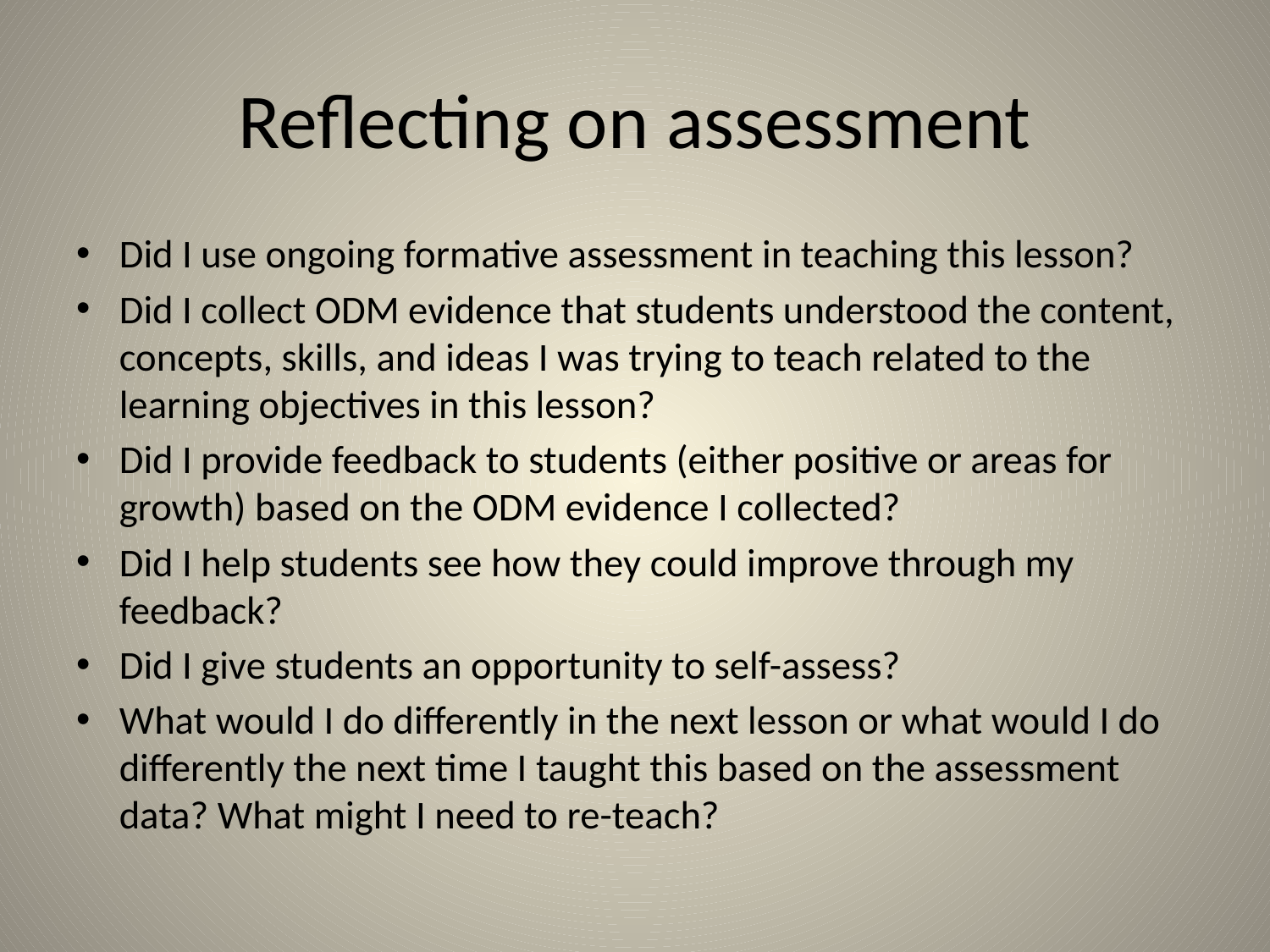

# Reflecting on assessment
Did I use ongoing formative assessment in teaching this lesson?
Did I collect ODM evidence that students understood the content, concepts, skills, and ideas I was trying to teach related to the learning objectives in this lesson?
Did I provide feedback to students (either positive or areas for growth) based on the ODM evidence I collected?
Did I help students see how they could improve through my feedback?
Did I give students an opportunity to self-assess?
What would I do differently in the next lesson or what would I do differently the next time I taught this based on the assessment data? What might I need to re-teach?